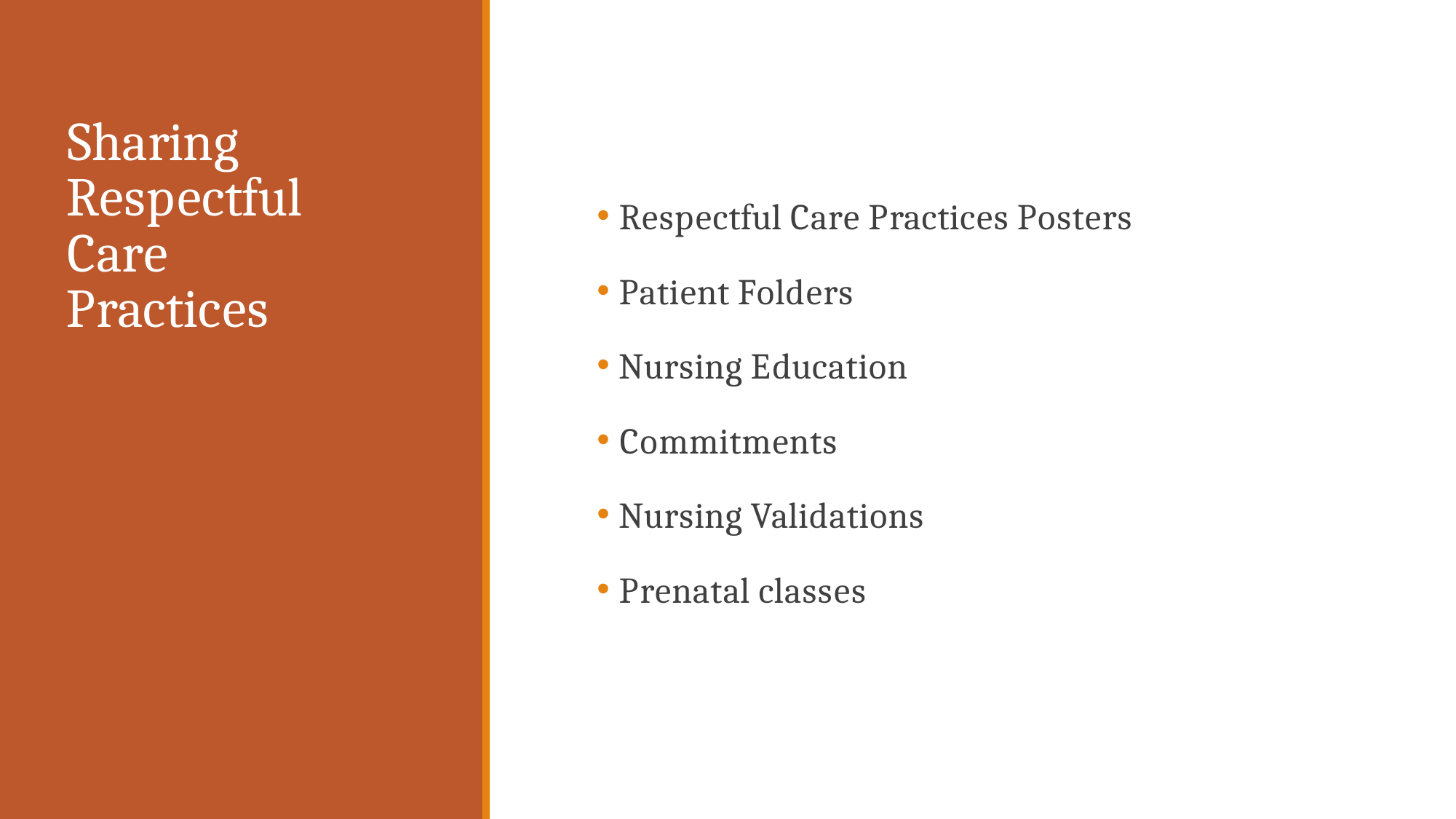

# Sharing Respectful Care Practices
Respectful Care Practices Posters
Patient Folders
Nursing Education
Commitments
Nursing Validations
Prenatal classes